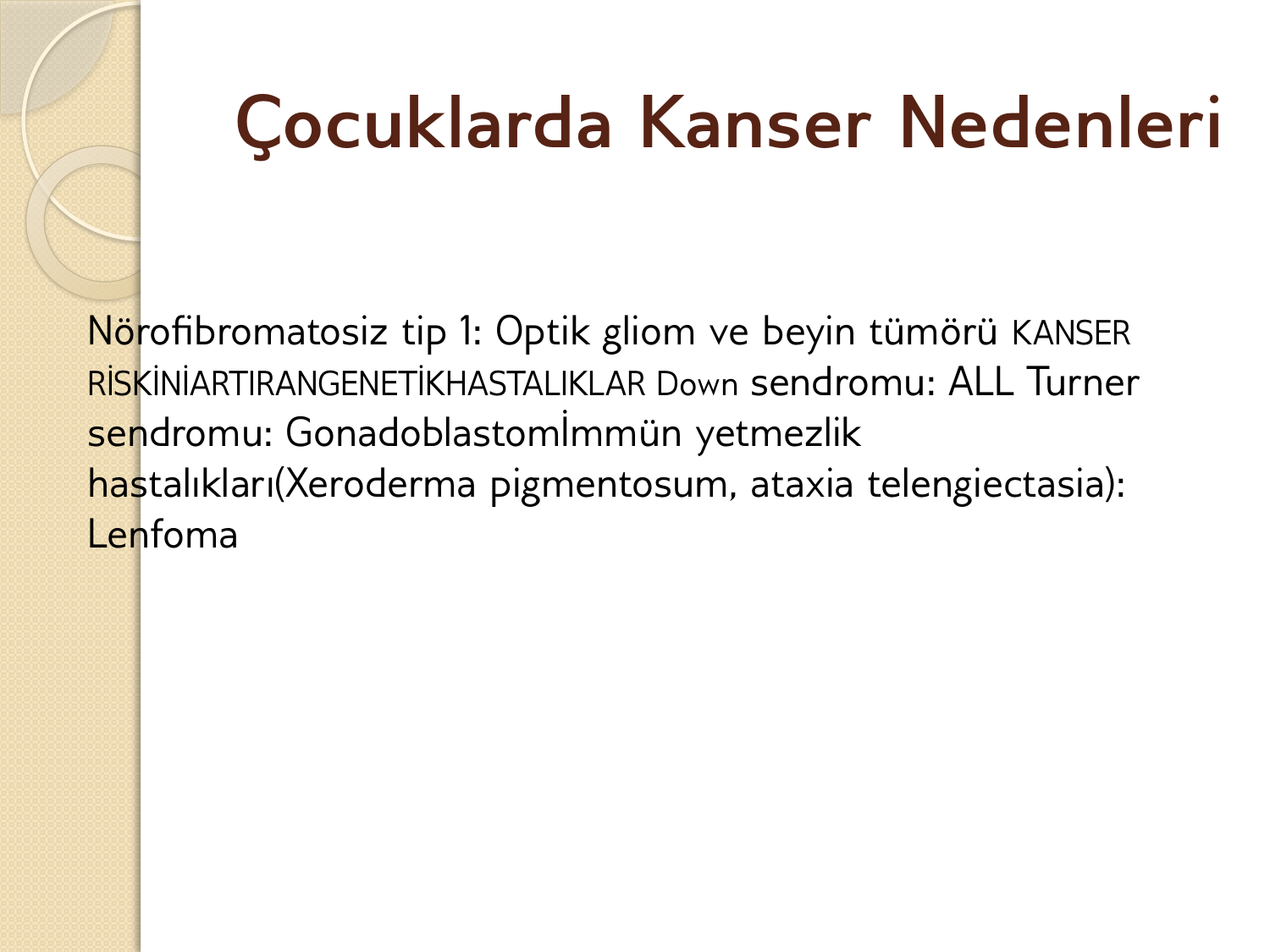

# Çocuklarda Kanser Nedenleri
Nörofibromatosiz tip 1: Optik gliom ve beyin tümörü KANSER RİSKİNİARTIRANGENETİKHASTALIKLAR Down sendromu: ALL Turner sendromu: Gonadoblastomİmmün yetmezlik hastalıkları(Xeroderma pigmentosum, ataxia telengiectasia): Lenfoma